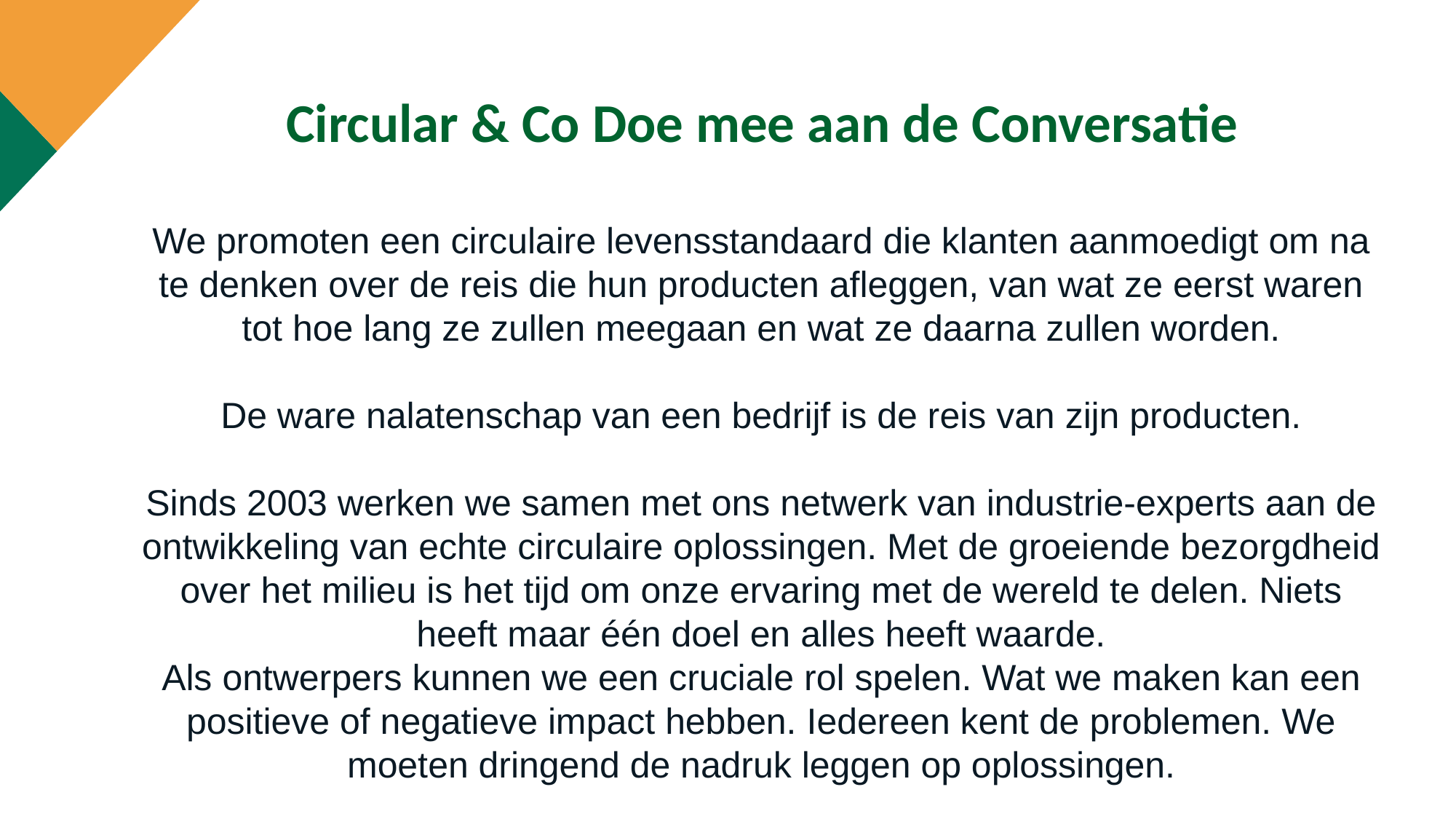

Circular & Co Doe mee aan de Conversatie
We promoten een circulaire levensstandaard die klanten aanmoedigt om na te denken over de reis die hun producten afleggen, van wat ze eerst waren tot hoe lang ze zullen meegaan en wat ze daarna zullen worden.

De ware nalatenschap van een bedrijf is de reis van zijn producten.

Sinds 2003 werken we samen met ons netwerk van industrie-experts aan de ontwikkeling van echte circulaire oplossingen. Met de groeiende bezorgdheid over het milieu is het tijd om onze ervaring met de wereld te delen. Niets heeft maar één doel en alles heeft waarde.
Als ontwerpers kunnen we een cruciale rol spelen. Wat we maken kan een positieve of negatieve impact hebben. Iedereen kent de problemen. We moeten dringend de nadruk leggen op oplossingen.